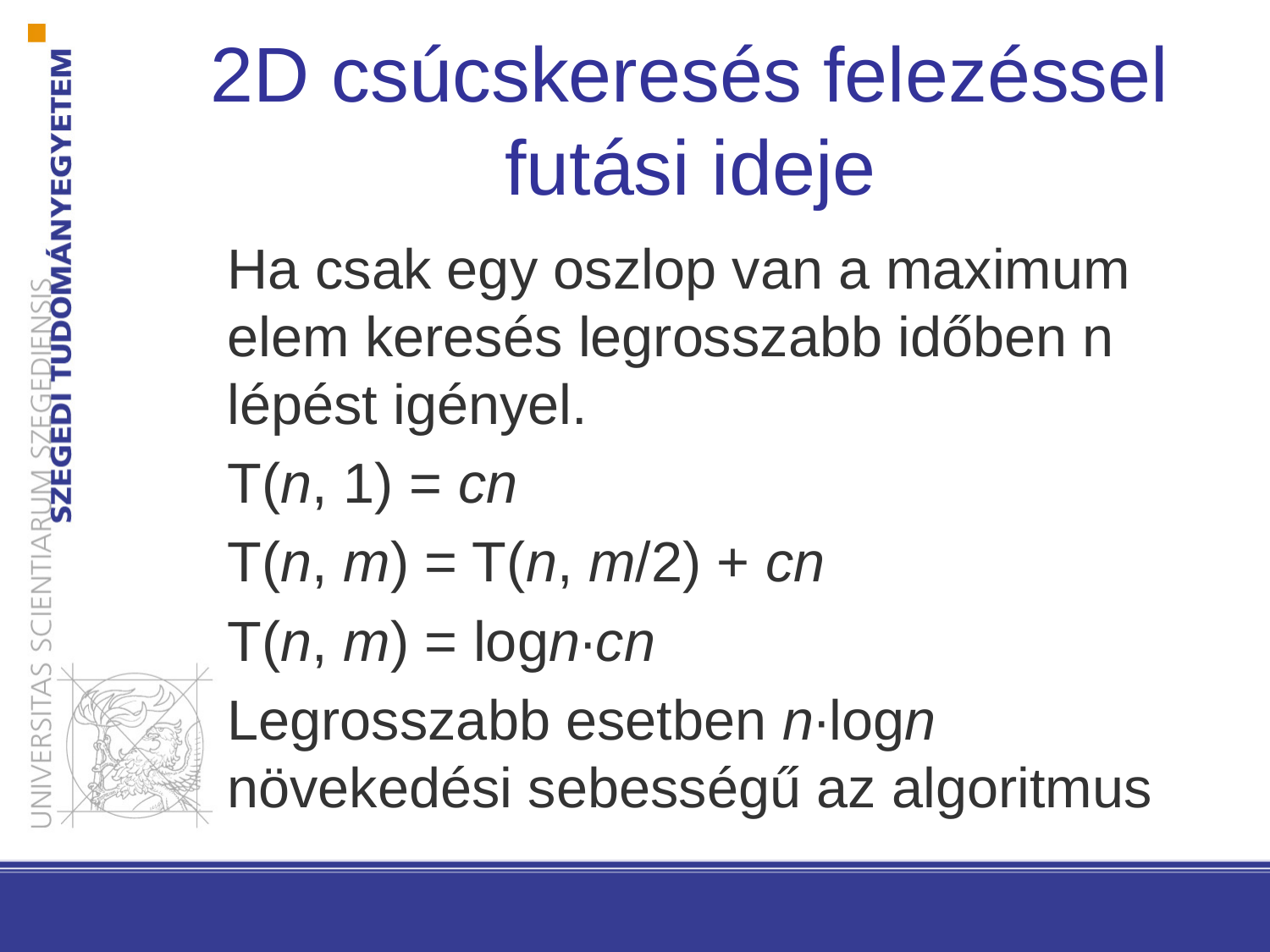

2D csúcskeresés felezéssel
futási ideje
Ha csak egy oszlop van a maximum elem keresés legrosszabb időben n lépést igényel.
T(n, 1) = cn
T(n, m) = T(n, m/2) + cn
T(n, m) = logn∙cn
Legrosszabb esetben n∙logn növekedési sebességű az algoritmus